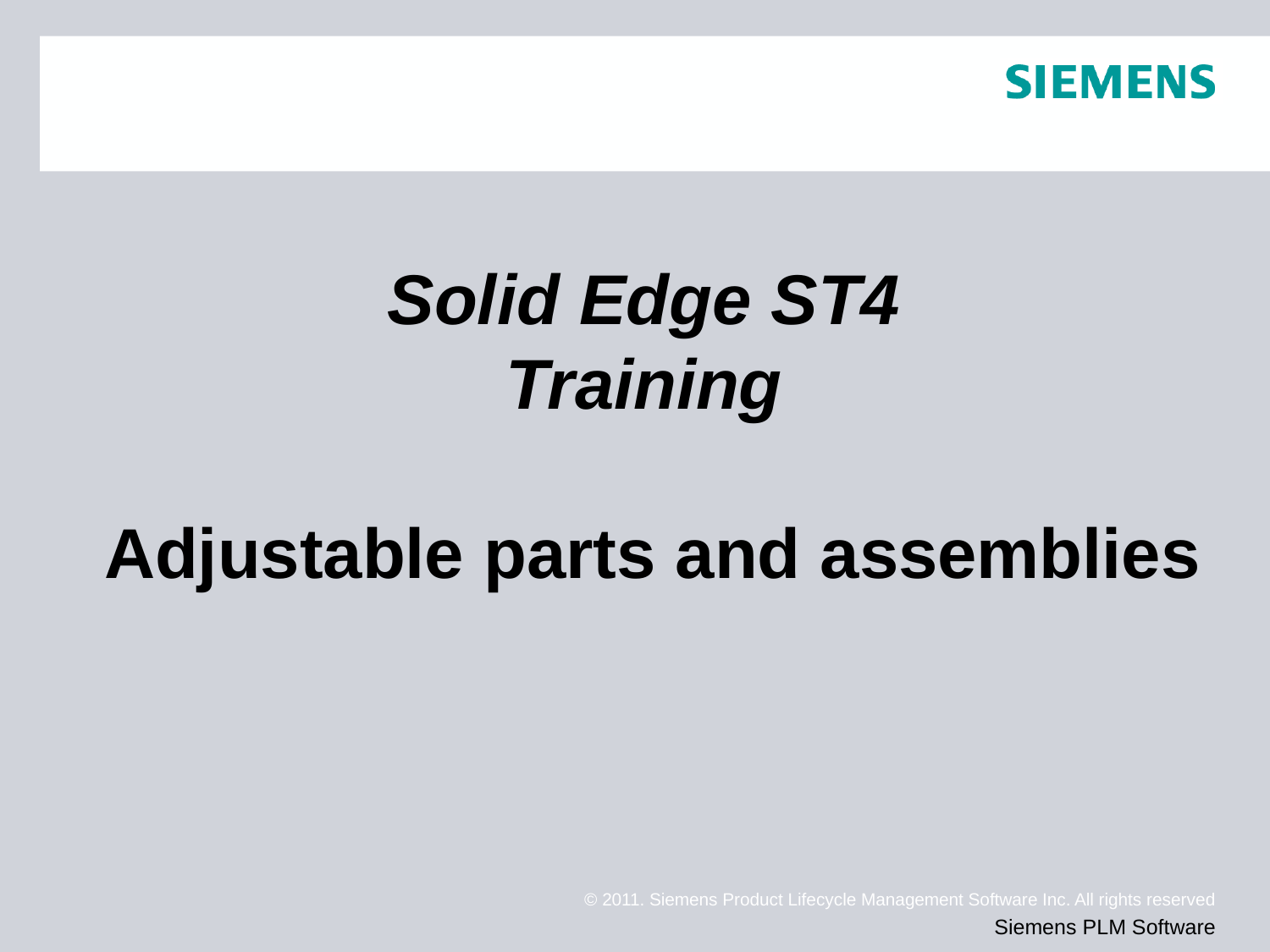

# Solid Edge ST4 Training Adjustable parts and assemblies